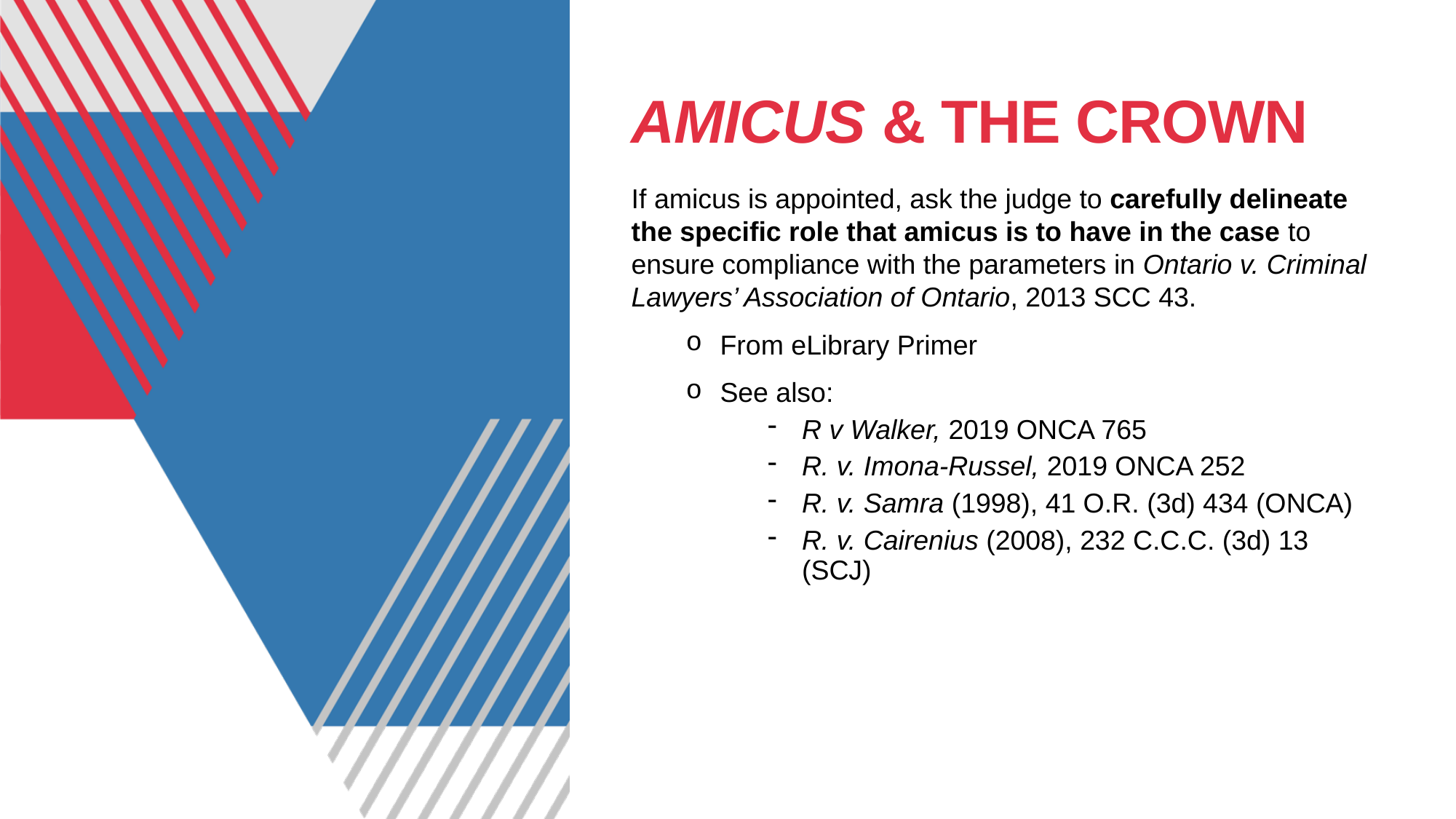

# AMICUS & THE CROWN
If amicus is appointed, ask the judge to carefully delineate the specific role that amicus is to have in the case to ensure compliance with the parameters in Ontario v. Criminal Lawyers’ Association of Ontario, 2013 SCC 43.
From eLibrary Primer
See also:
R v Walker, 2019 ONCA 765
R. v. Imona-Russel, 2019 ONCA 252
R. v. Samra (1998), 41 O.R. (3d) 434 (ONCA)
R. v. Cairenius (2008), 232 C.C.C. (3d) 13 (SCJ)